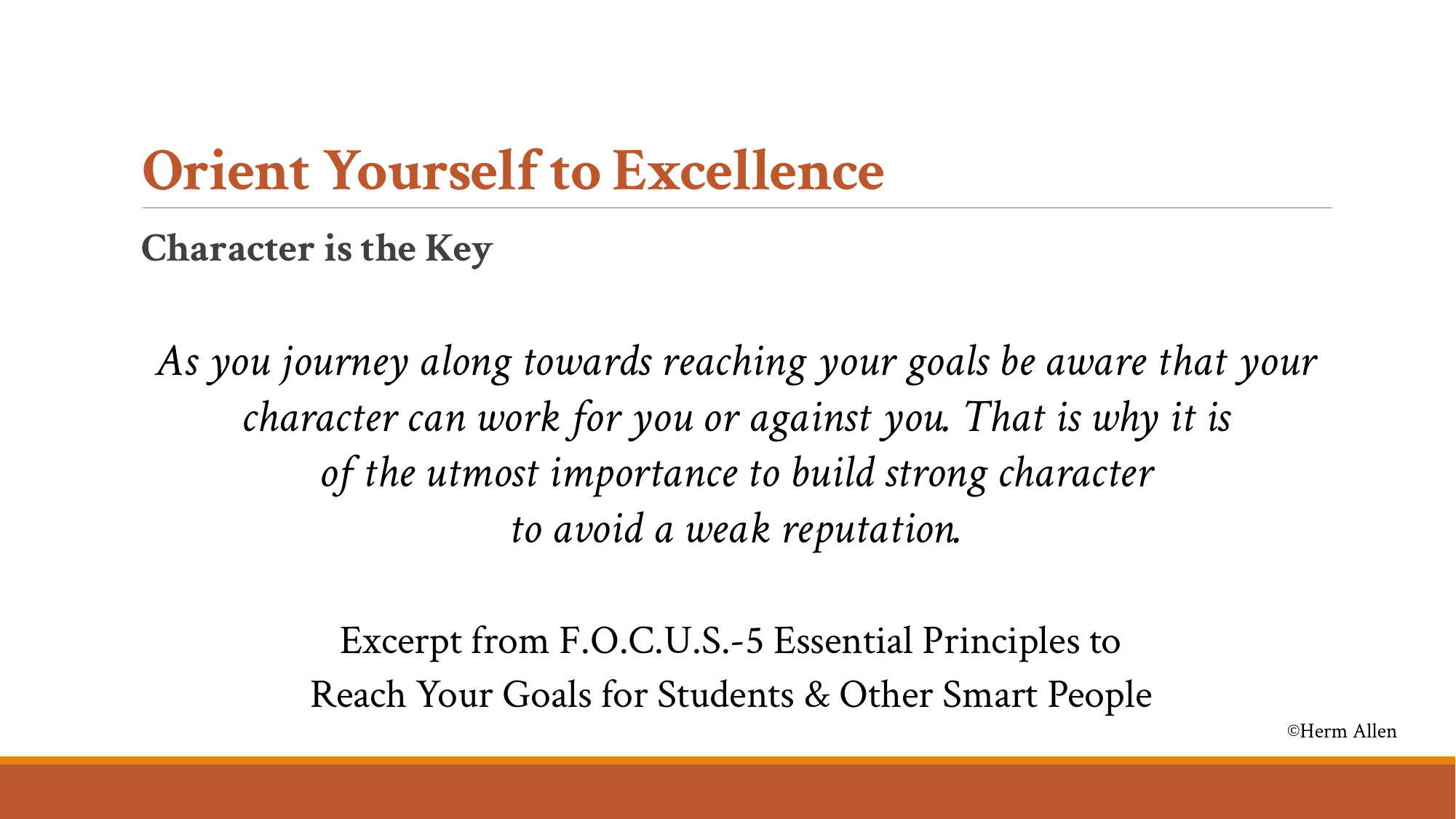

# Orient Yourself to Excellence
Character is the Key

As you journey along towards reaching your goals be aware that your character can work for you or against you. That is why it is
of the utmost importance to build strong character
to avoid a weak reputation.

Excerpt from F.O.C.U.S.-5 Essential Principles to
Reach Your Goals for Students & Other Smart People

©Herm Allen